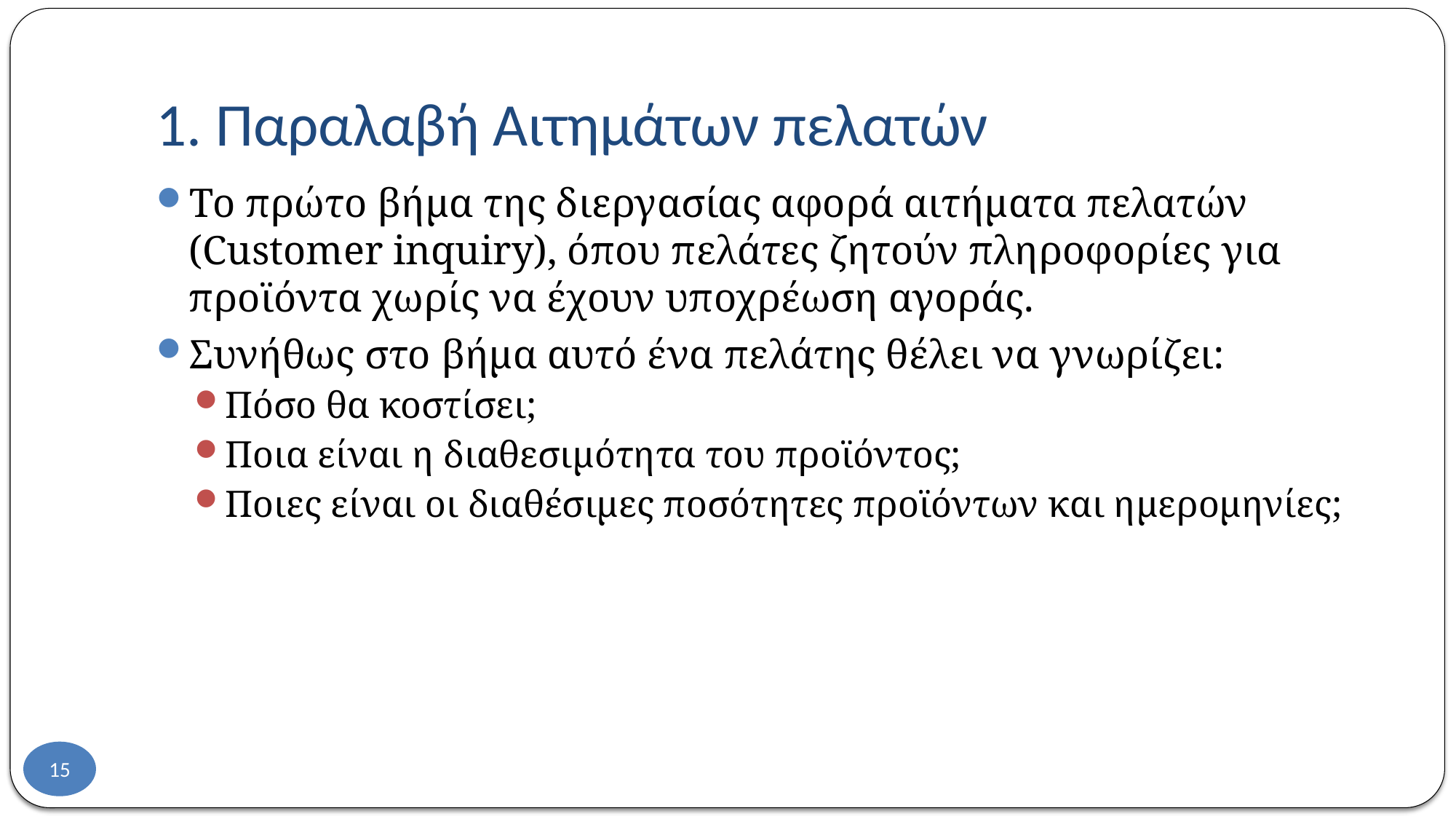

# 1. Παραλαβή Αιτημάτων πελατών
Το πρώτο βήμα της διεργασίας αφορά αιτήματα πελατών (Customer inquiry), όπου πελάτες ζητούν πληροφορίες για προϊόντα χωρίς να έχουν υποχρέωση αγοράς.
Συνήθως στο βήμα αυτό ένα πελάτης θέλει να γνωρίζει:
Πόσο θα κοστίσει;
Ποια είναι η διαθεσιμότητα του προϊόντος;
Ποιες είναι οι διαθέσιμες ποσότητες προϊόντων και ημερομηνίες;

15